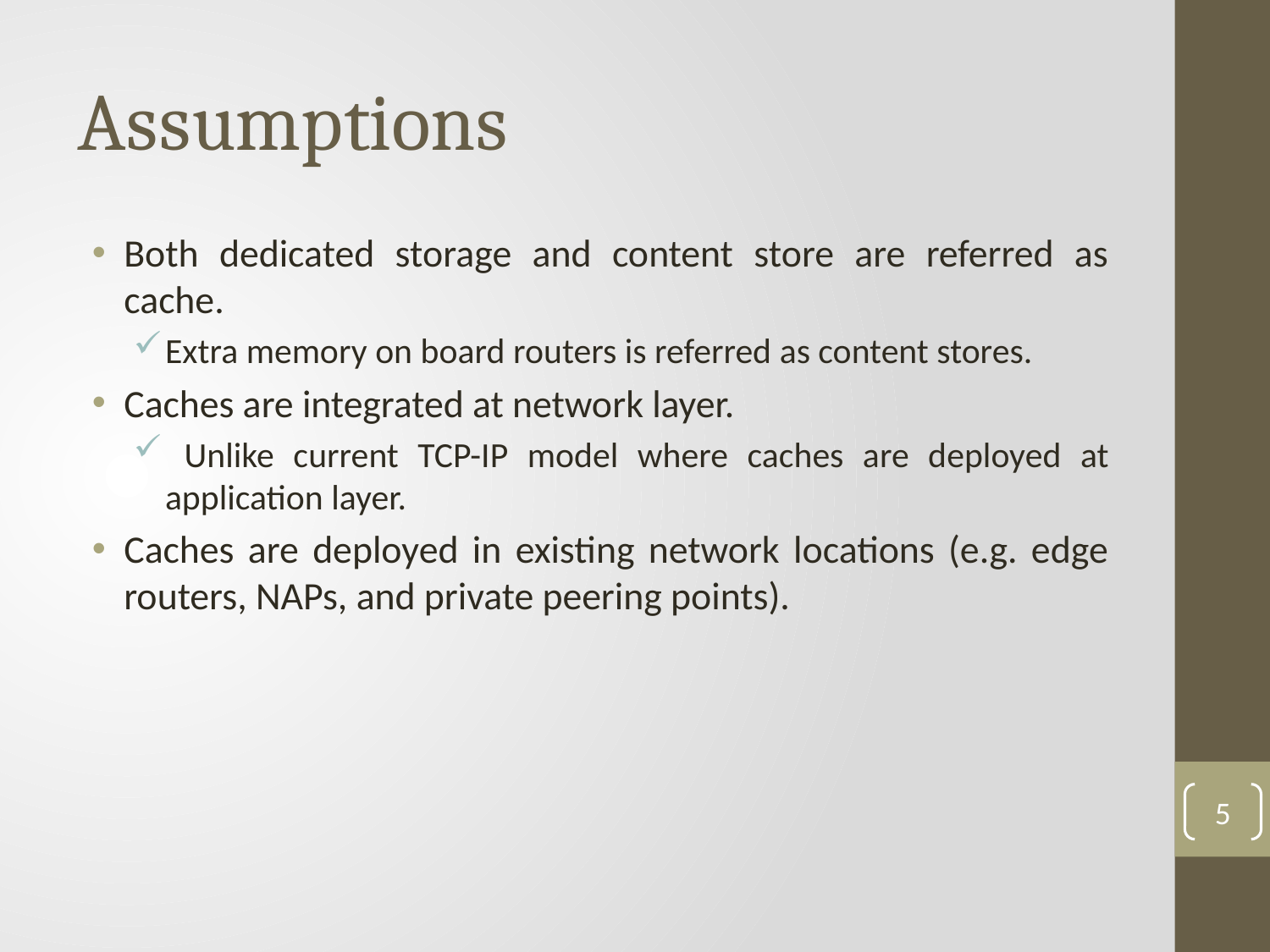

# Assumptions
Both dedicated storage and content store are referred as cache.
Extra memory on board routers is referred as content stores.
Caches are integrated at network layer.
 Unlike current TCP-IP model where caches are deployed at application layer.
Caches are deployed in existing network locations (e.g. edge routers, NAPs, and private peering points).
5